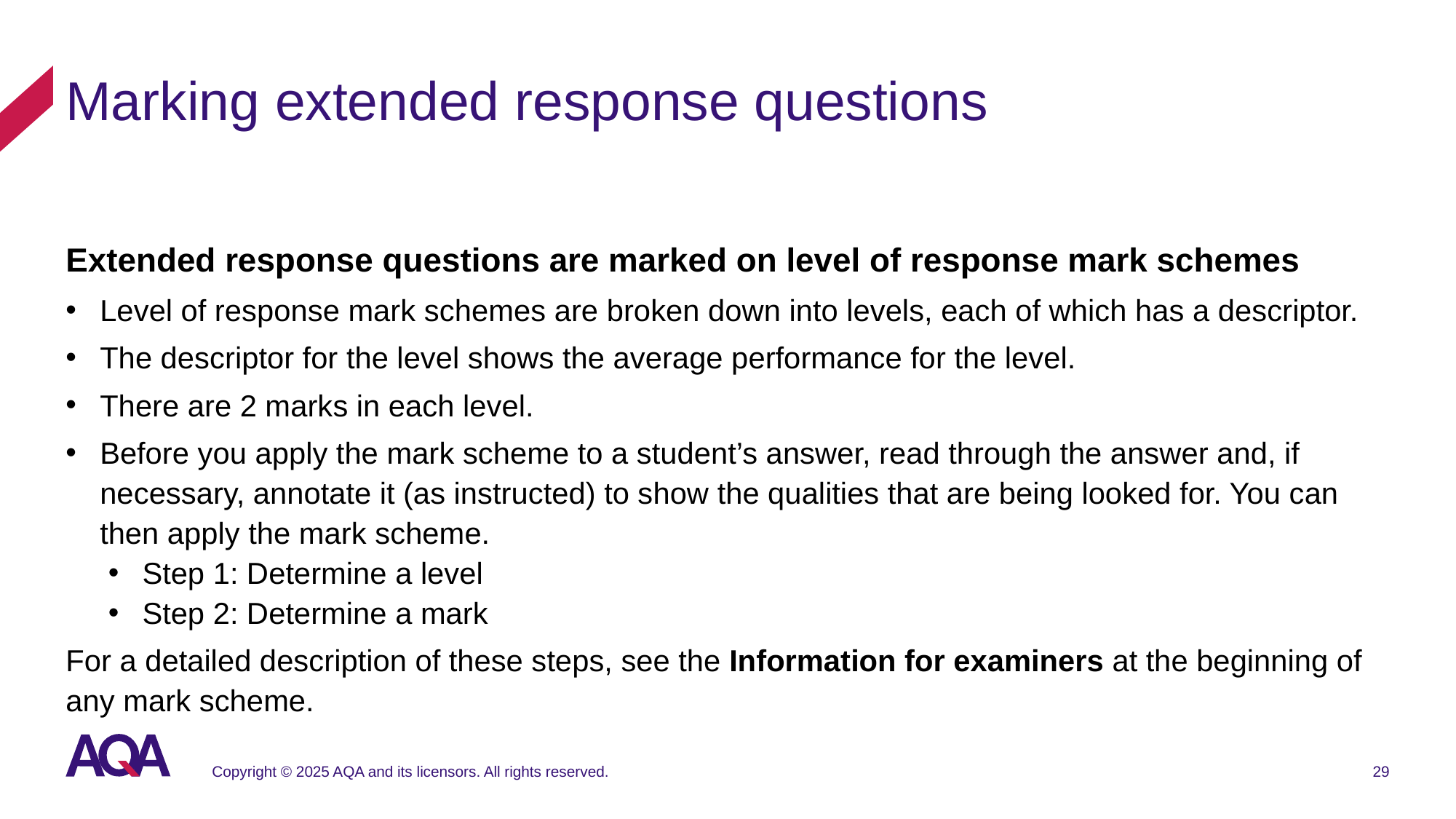

# Marking extended response questions
Extended response questions are marked on level of response mark schemes
Level of response mark schemes are broken down into levels, each of which has a descriptor.
The descriptor for the level shows the average performance for the level.
There are 2 marks in each level.
Before you apply the mark scheme to a student’s answer, read through the answer and, if necessary, annotate it (as instructed) to show the qualities that are being looked for. You can then apply the mark scheme.
Step 1: Determine a level
Step 2: Determine a mark
For a detailed description of these steps, see the Information for examiners at the beginning of any mark scheme.
Copyright © 2025 AQA and its licensors. All rights reserved.
29